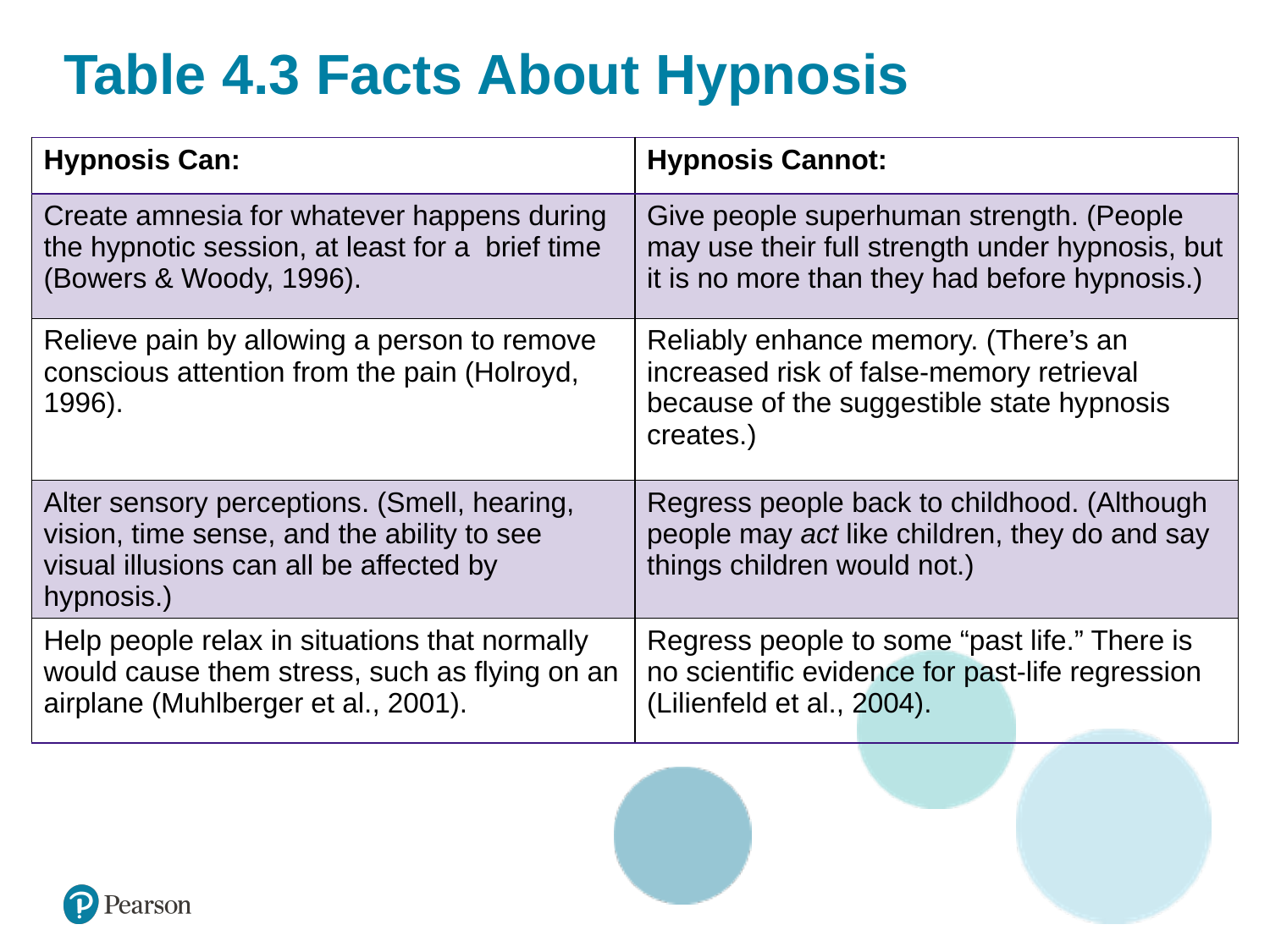

# Table 4.3 Facts About Hypnosis
| Hypnosis Can: | Hypnosis Cannot: |
| --- | --- |
| Create amnesia for whatever happens during the hypnotic session, at least for a brief time (Bowers & Woody, 1996). | Give people superhuman strength. (People may use their full strength under hypnosis, but it is no more than they had before hypnosis.) |
| Relieve pain by allowing a person to remove conscious attention from the pain (Holroyd, 1996). | Reliably enhance memory. (There’s an increased risk of false-memory retrieval because of the suggestible state hypnosis creates.) |
| Alter sensory perceptions. (Smell, hearing, vision, time sense, and the ability to see visual illusions can all be affected by hypnosis.) | Regress people back to childhood. (Although people may act like children, they do and say things children would not.) |
| Help people relax in situations that normally would cause them stress, such as flying on an airplane (Muhlberger et al., 2001). | Regress people to some “past life.” There is no scientific evidence for past-life regression (Lilienfeld et al., 2004). |